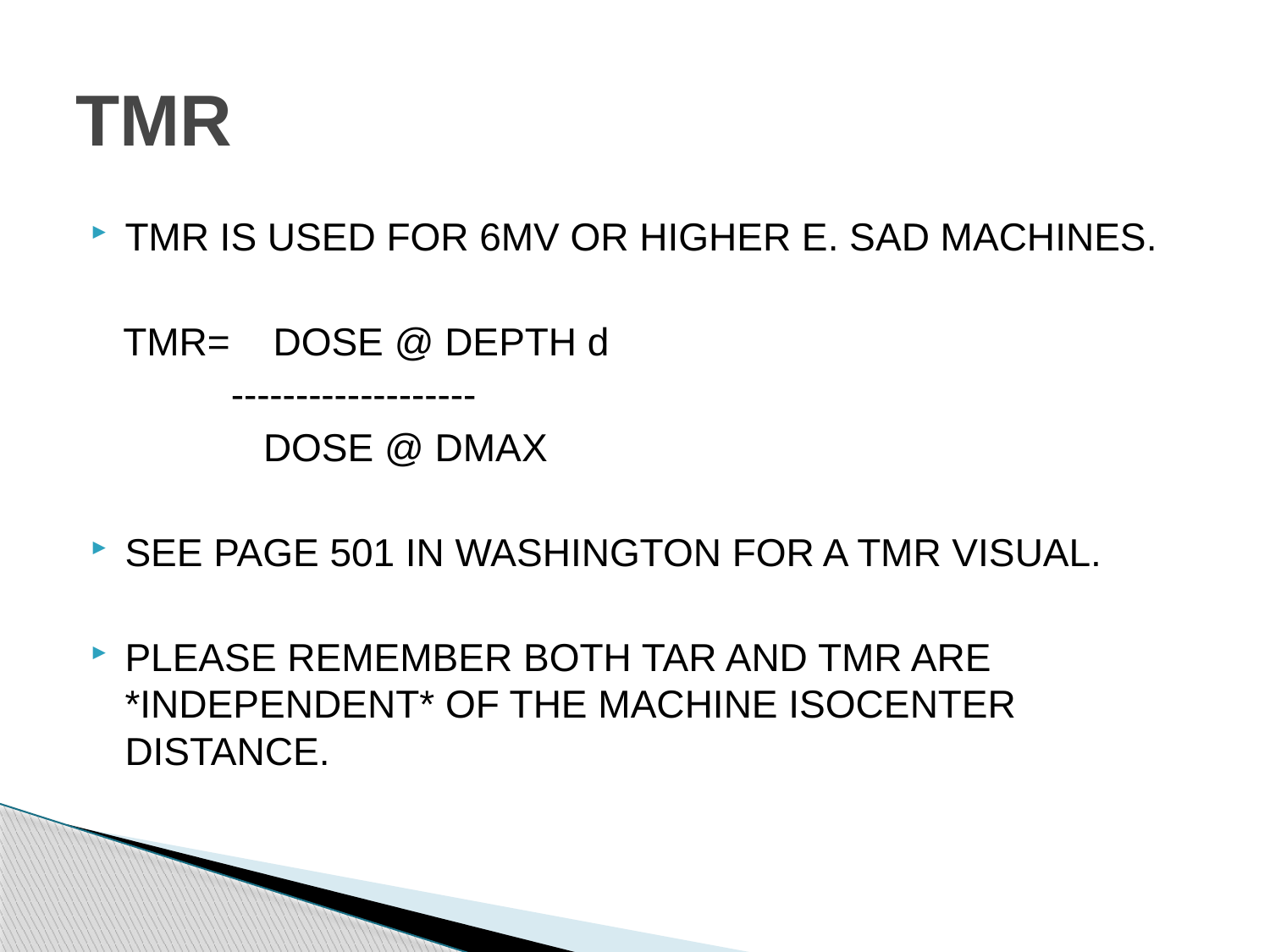

# TMR
TMR IS USED FOR 6MV OR HIGHER E. SAD MACHINES.

   TMR=    DOSE @ DEPTH d
             -------------------
                DOSE @ DMAX

SEE PAGE 501 IN WASHINGTON FOR A TMR VISUAL.

PLEASE REMEMBER BOTH TAR AND TMR ARE *INDEPENDENT* OF THE MACHINE ISOCENTER DISTANCE.